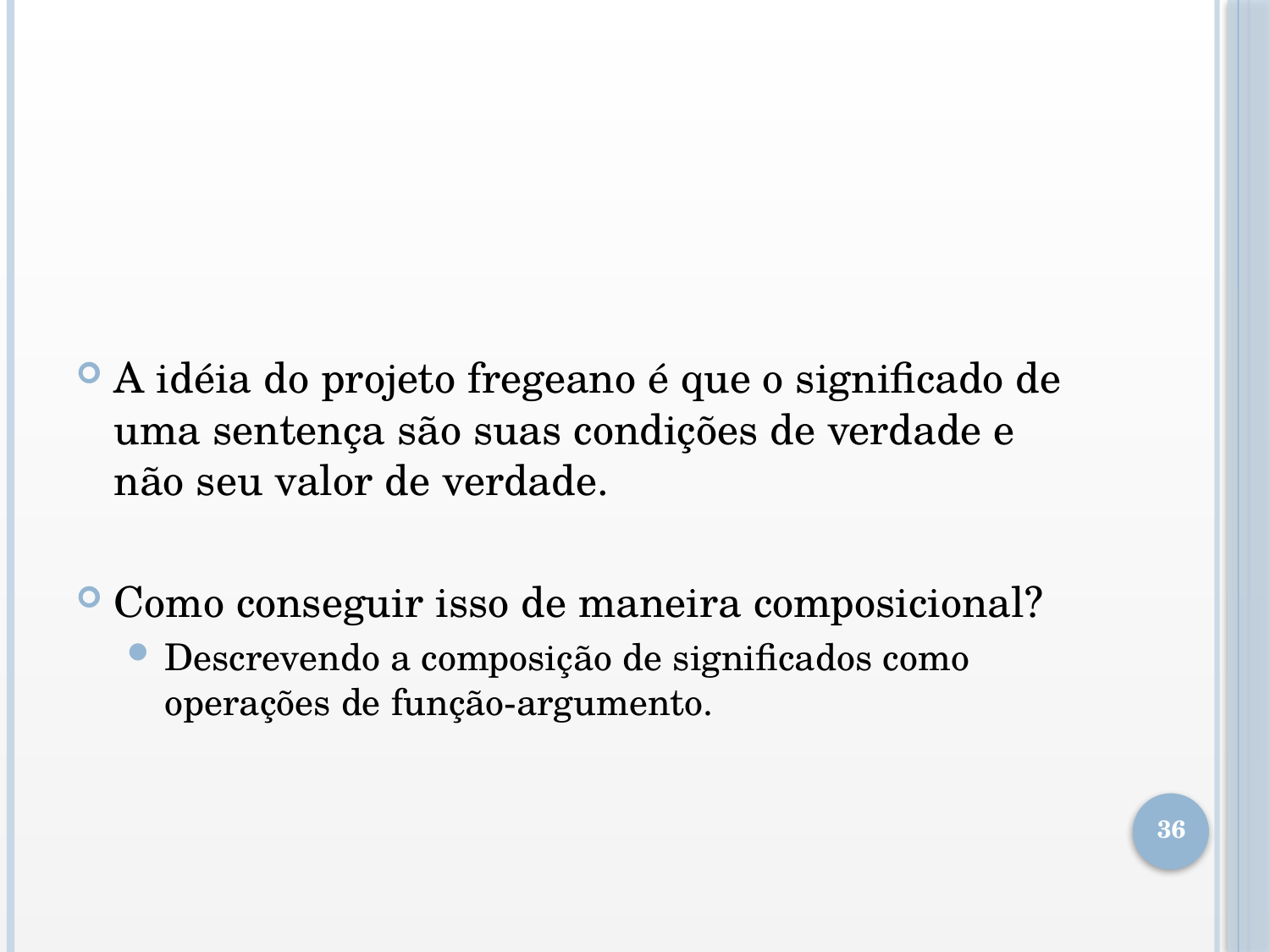

#

A idéia do projeto fregeano é que o significado de uma sentença são suas condições de verdade e não seu valor de verdade.

Como conseguir isso de maneira composicional?
Descrevendo a composição de significados como operações de função-argumento.

36